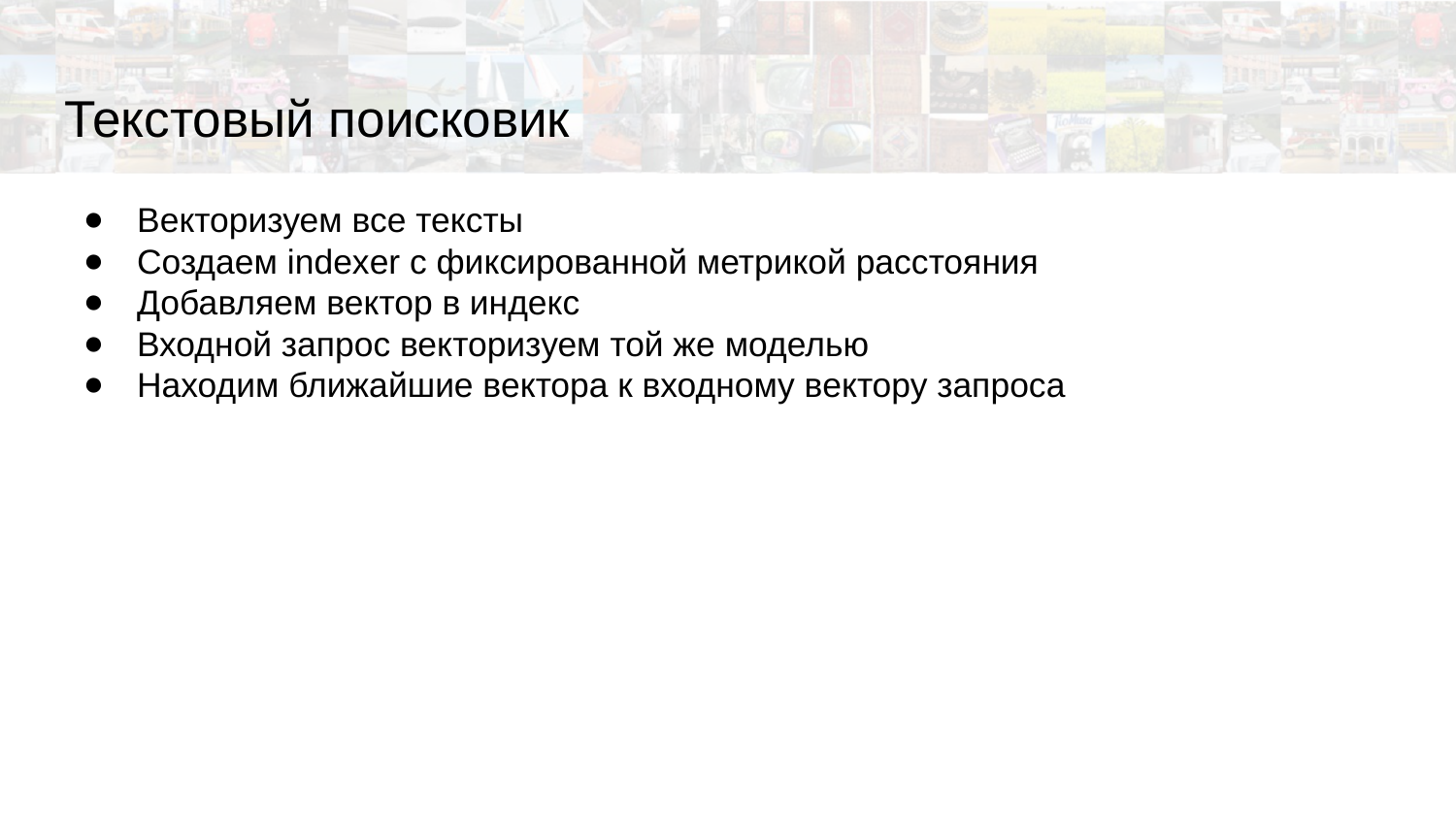

# Текстовый поисковик

Векторизуем все тексты
Создаем indexer с фиксированной метрикой расстояния
Добавляем вектор в индекс
Входной запрос векторизуем той же моделью
Находим ближайшие вектора к входному вектору запроса